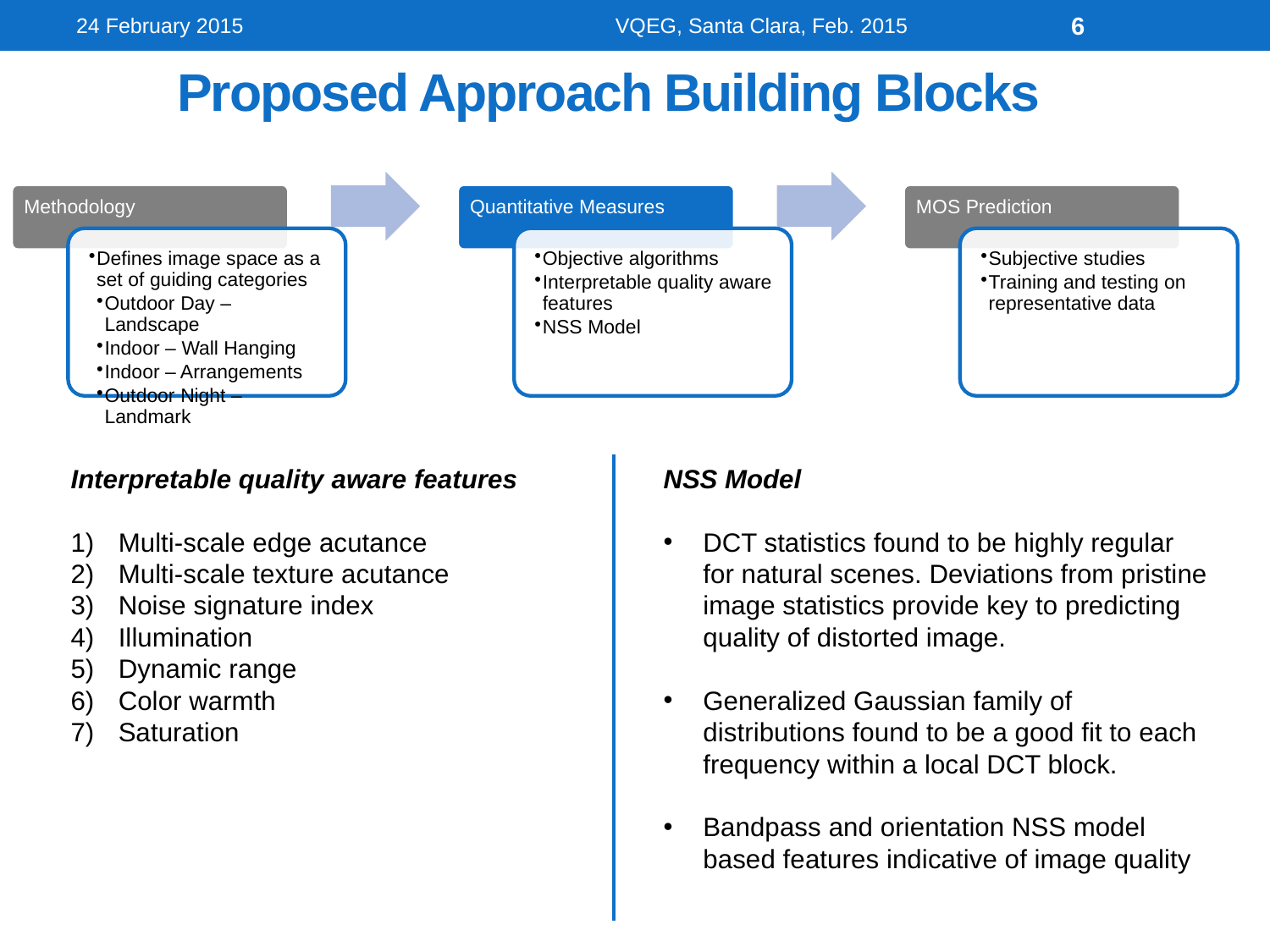

24 February 2015
VQEG, Santa Clara, Feb. 2015
6
# Proposed Approach Building Blocks
Methodology
Defines image space as a set of guiding categories
Outdoor Day – Landscape
Indoor – Wall Hanging
Indoor – Arrangements
Outdoor Night – Landmark

Quantitative Measures
Objective algorithms
Interpretable quality aware features
NSS Model

MOS Prediction
Subjective studies
Training and testing on representative data
Interpretable quality aware features

Multi-scale edge acutance
Multi-scale texture acutance
Noise signature index
Illumination
Dynamic range
Color warmth
Saturation

NSS Model

DCT statistics found to be highly regular for natural scenes. Deviations from pristine image statistics provide key to predicting quality of distorted image.

Generalized Gaussian family of distributions found to be a good fit to each frequency within a local DCT block.

Bandpass and orientation NSS model based features indicative of image quality